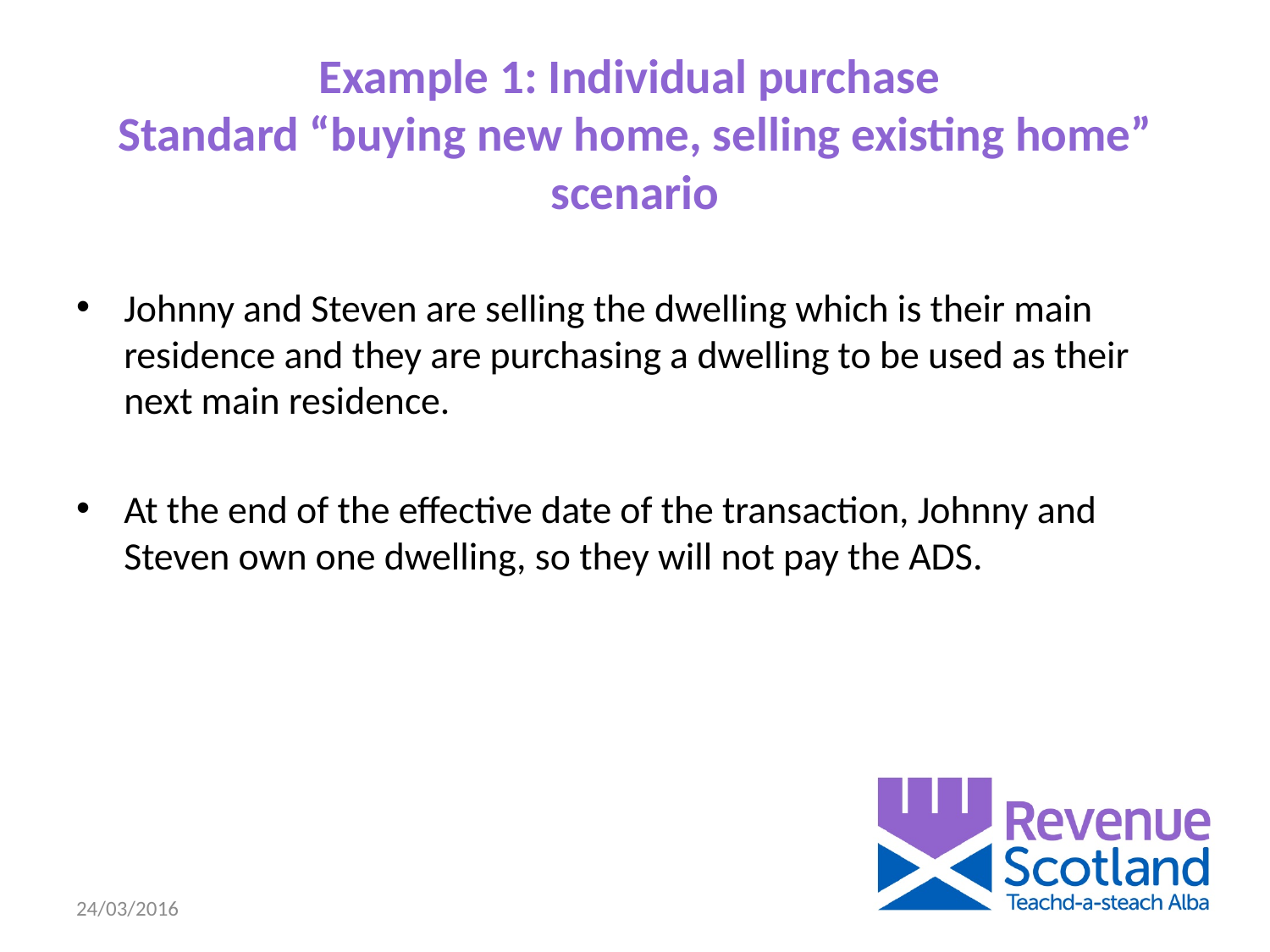

# Example 1: Individual purchase Standard “buying new home, selling existing home” scenario

Johnny and Steven are selling the dwelling which is their main residence and they are purchasing a dwelling to be used as their next main residence.

At the end of the effective date of the transaction, Johnny and Steven own one dwelling, so they will not pay the ADS.

24/03/2016